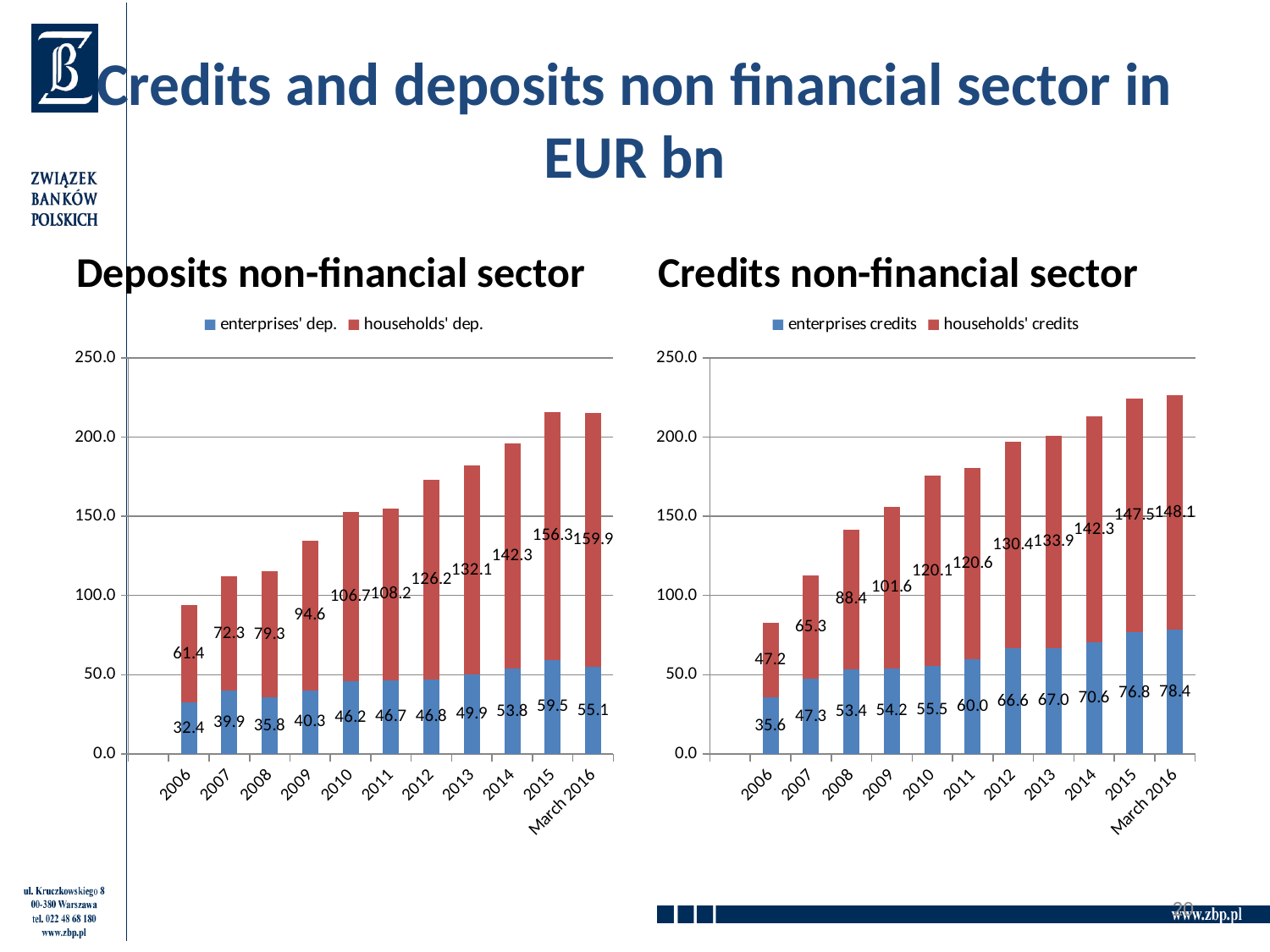

# Credits and deposits non financial sector in EUR bn
Deposits non-financial sector
Credits non-financial sector

### Chart

| Category | enterprises' dep. | households' dep. |
|---|---|---|
|  | None | None |
| 2006 | 32.361439588688945 | 61.39280205655527 |
| 2007 | 39.90550964187328 | 72.28650137741046 |
| 2008 | 35.76618705035972 | 79.3304556354916 |
| 2009 | 40.274390243902445 | 94.55634146341464 |
| 2010 | 46.15681818181818 | 106.65631313131313 |
| 2011 | 46.70385487528345 | 108.24421768707484 |
| 2012 | 46.76283618581907 | 126.15819070904645 |
| 2013 | 49.93094909281395 | 132.09638554216866 |
| 2014 | 53.82449554199907 | 142.28061942749883 |
| 2015 | 59.46713615023475 | 156.27230046948358 |
| March 2016 | 55.102107728337245 | 159.94379391100705 |

### Chart

| Category | enterprises credits | households' credits |
|---|---|---|
|  | None | None |
| 2006 | 35.563753213367605 | 47.15218508997429 |
| 2007 | 47.303305785123975 | 65.34318766066838 |
| 2008 | 53.40575539568346 | 88.40191846522782 |
| 2009 | 54.16585365853659 | 101.56390243902439 |
| 2010 | 55.47651515151515 | 120.05681818181819 |
| 2011 | 59.98027210884353 | 120.63265306122449 |
| 2012 | 66.56870415647923 | 130.3757946210269 |
| 2013 | 66.96385542168673 | 133.85542168674698 |
| 2014 | 70.60065696855936 | 142.28061942749883 |
| 2015 | 76.83004694835681 | 147.5293427230047 |
| March 2016 | 78.41217798594849 | 148.10304449648712 |
20